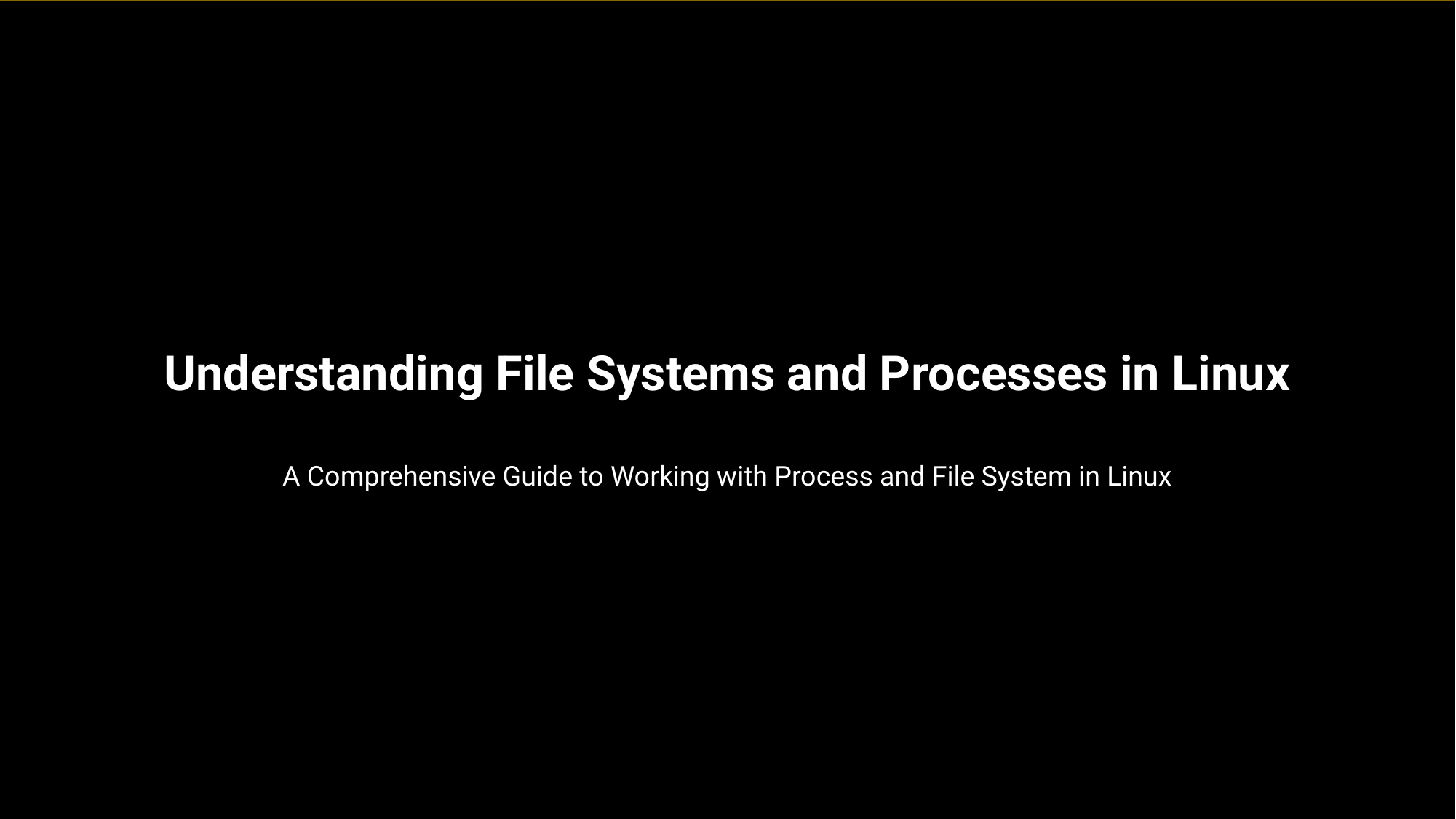

Understanding File Systems and Processes in Linux
A Comprehensive Guide to Working with Process and File System in Linux